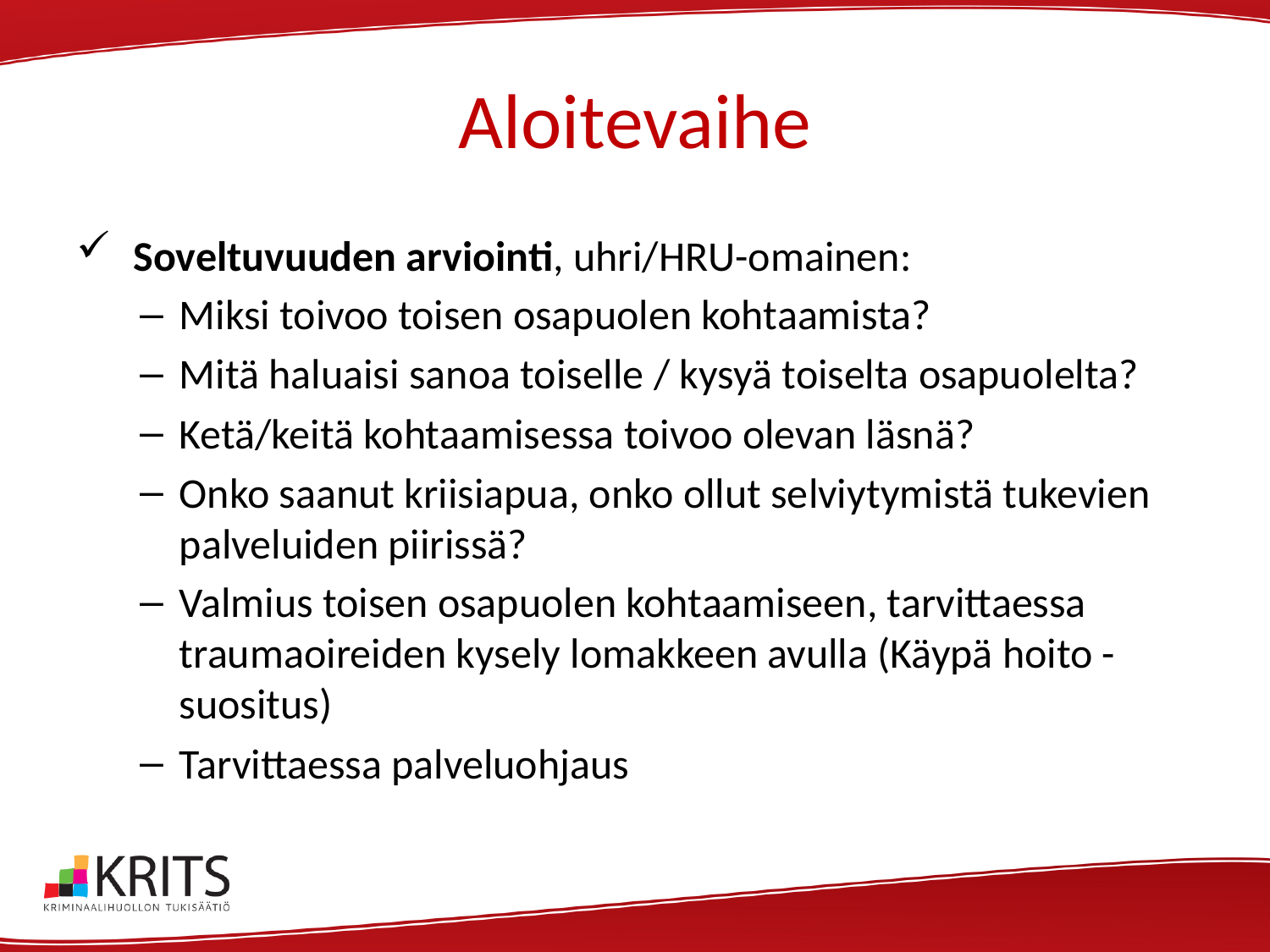

# Aloitevaihe
 Soveltuvuuden arviointi, uhri/HRU-omainen:
Miksi toivoo toisen osapuolen kohtaamista?
Mitä haluaisi sanoa toiselle / kysyä toiselta osapuolelta?
Ketä/keitä kohtaamisessa toivoo olevan läsnä?
Onko saanut kriisiapua, onko ollut selviytymistä tukevien palveluiden piirissä?
Valmius toisen osapuolen kohtaamiseen, tarvittaessa traumaoireiden kysely lomakkeen avulla (Käypä hoito -suositus)
Tarvittaessa palveluohjaus